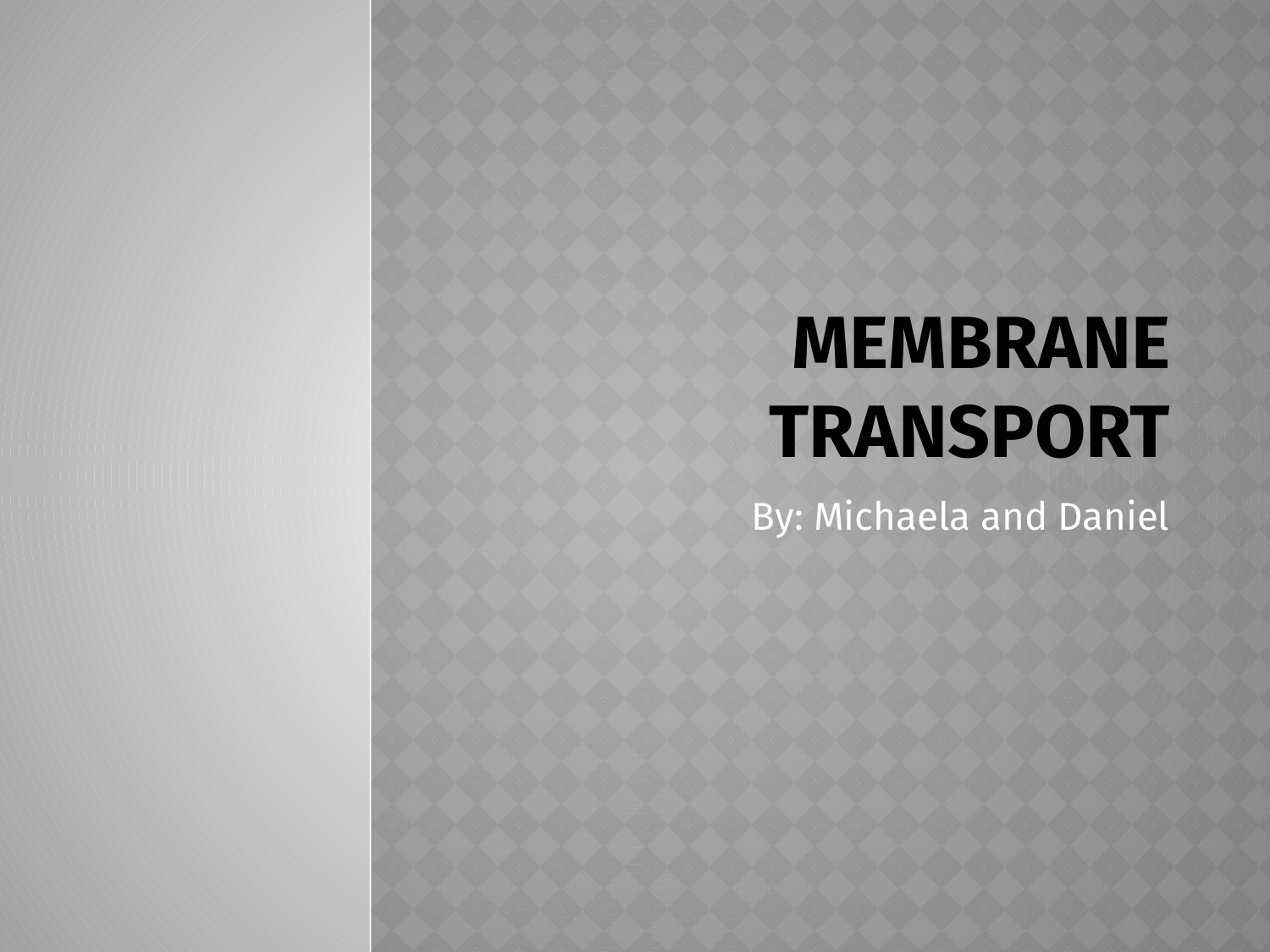

# Membrane Transport
By: Michaela and Daniel